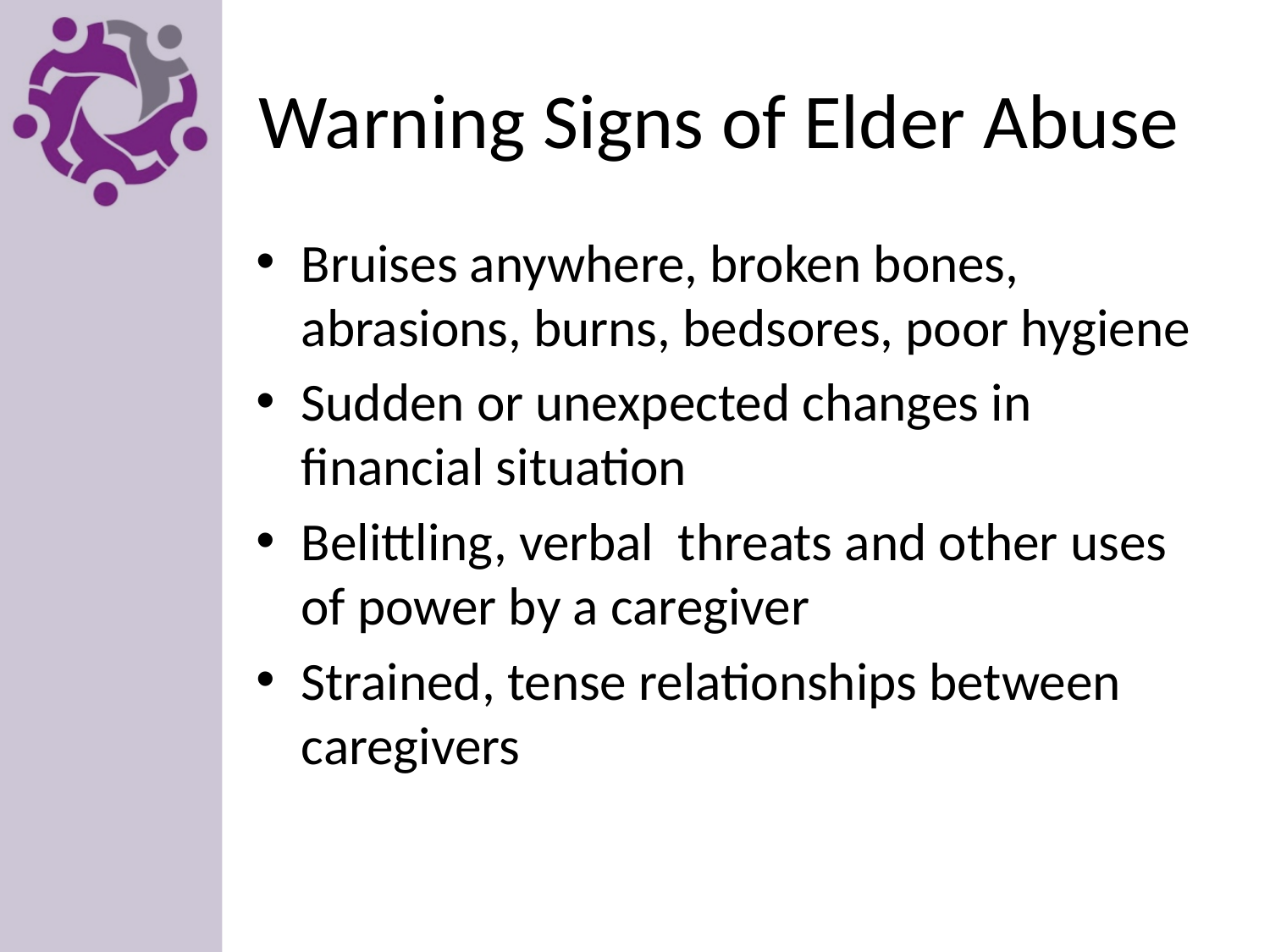

# Warning Signs of Elder Abuse
Bruises anywhere, broken bones, abrasions, burns, bedsores, poor hygiene
Sudden or unexpected changes in financial situation
Belittling, verbal  threats and other uses of power by a caregiver
Strained, tense relationships between caregivers